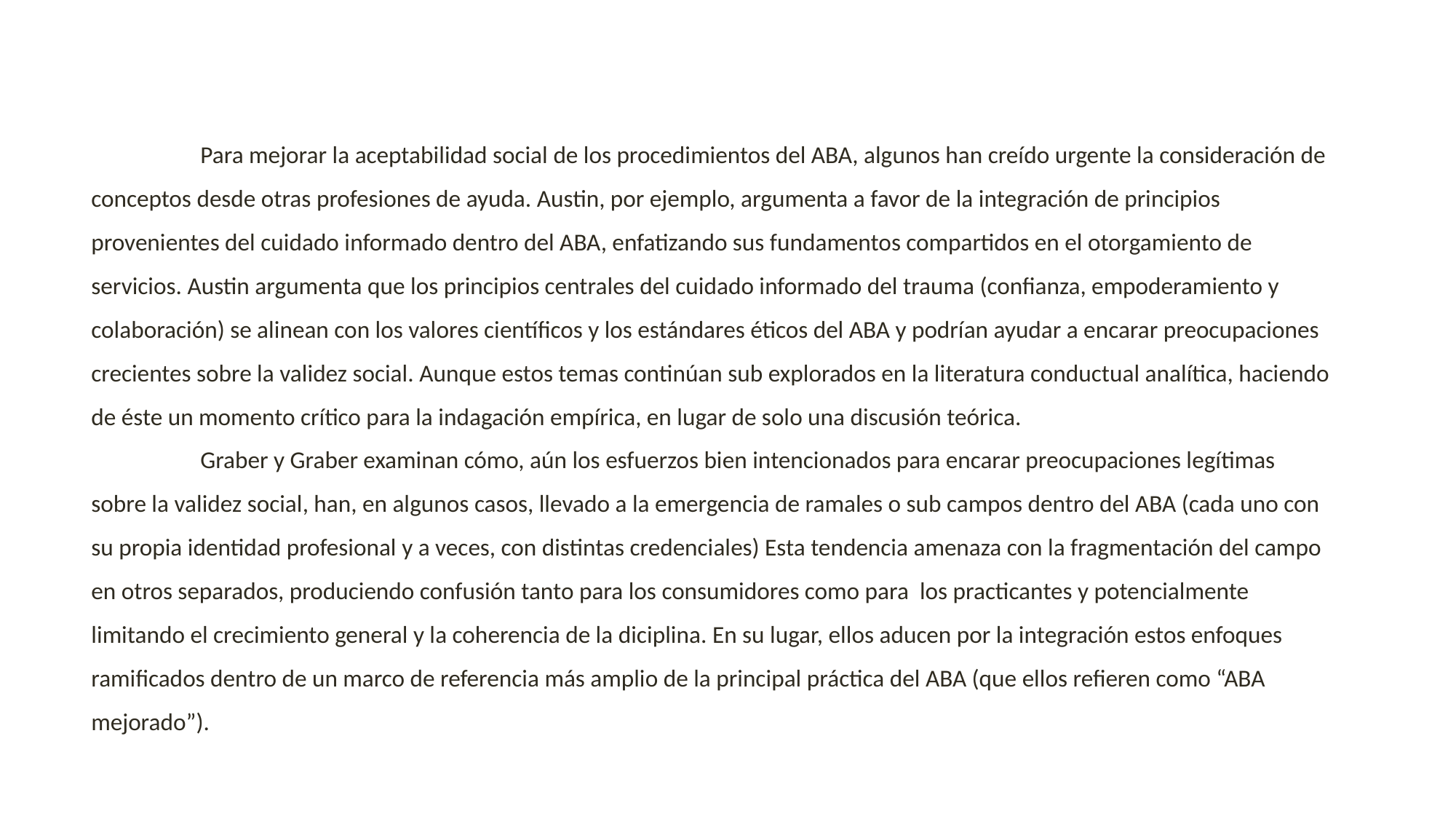

Para mejorar la aceptabilidad social de los procedimientos del ABA, algunos han creído urgente la consideración de conceptos desde otras profesiones de ayuda. Austin, por ejemplo, argumenta a favor de la integración de principios provenientes del cuidado informado dentro del ABA, enfatizando sus fundamentos compartidos en el otorgamiento de servicios. Austin argumenta que los principios centrales del cuidado informado del trauma (confianza, empoderamiento y colaboración) se alinean con los valores científicos y los estándares éticos del ABA y podrían ayudar a encarar preocupaciones crecientes sobre la validez social. Aunque estos temas continúan sub explorados en la literatura conductual analítica, haciendo de éste un momento crítico para la indagación empírica, en lugar de solo una discusión teórica.
	Graber y Graber examinan cómo, aún los esfuerzos bien intencionados para encarar preocupaciones legítimas sobre la validez social, han, en algunos casos, llevado a la emergencia de ramales o sub campos dentro del ABA (cada uno con su propia identidad profesional y a veces, con distintas credenciales) Esta tendencia amenaza con la fragmentación del campo en otros separados, produciendo confusión tanto para los consumidores como para  los practicantes y potencialmente limitando el crecimiento general y la coherencia de la diciplina. En su lugar, ellos aducen por la integración estos enfoques ramificados dentro de un marco de referencia más amplio de la principal práctica del ABA (que ellos refieren como “ABA mejorado”).